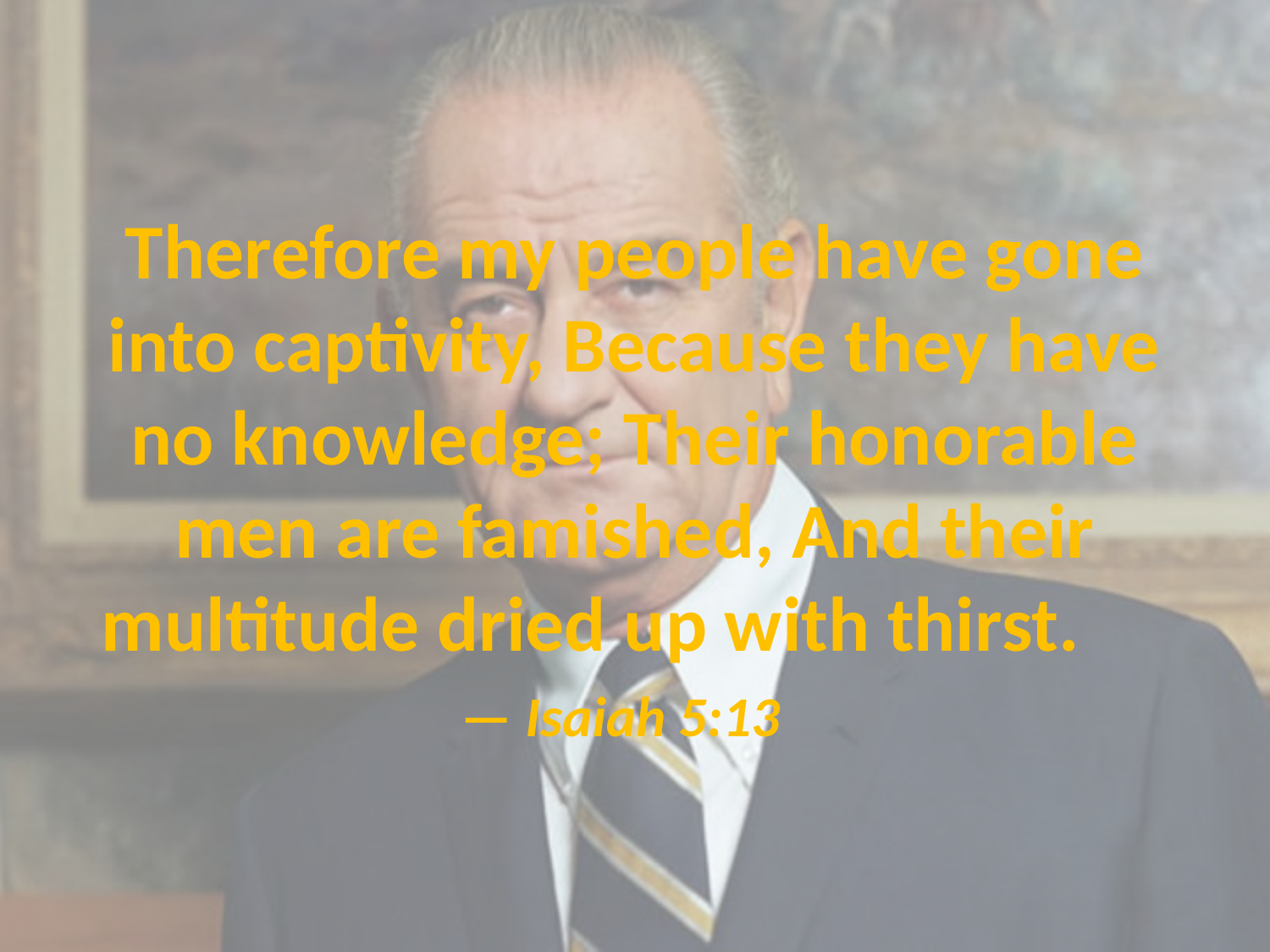

# Therefore my people have gone into captivity, Because they have no knowledge; Their honorable men are famished, And their multitude dried up with thirst.      — Isaiah 5:13